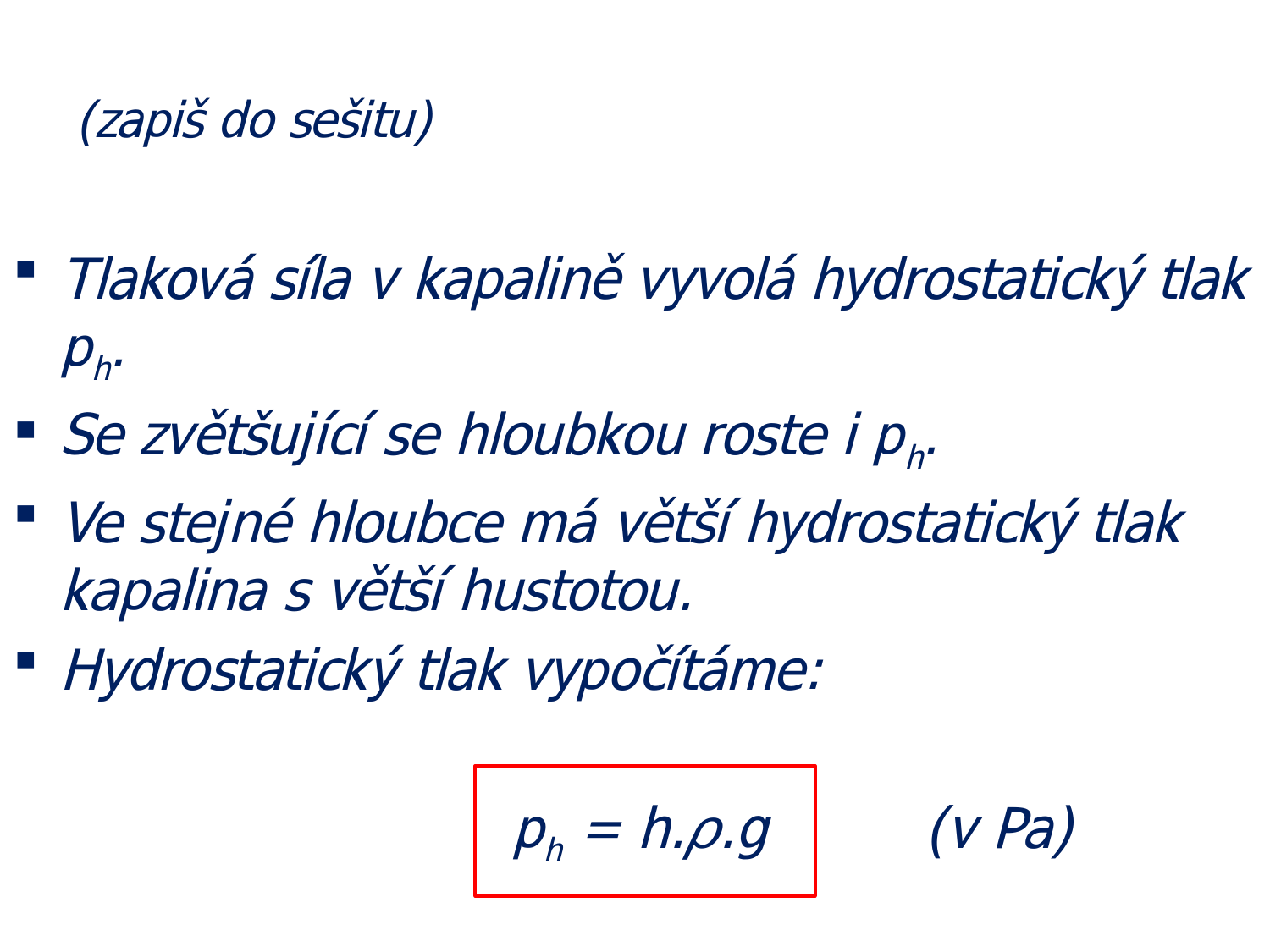

# (zapiš do sešitu)
Tlaková síla v kapalině vyvolá hydrostatický tlak ph.
Se zvětšující se hloubkou roste i ph.
Ve stejné hloubce má větší hydrostatický tlak kapalina s větší hustotou.
Hydrostatický tlak vypočítáme:

                  ph = h.ρ.g         (v Pa)